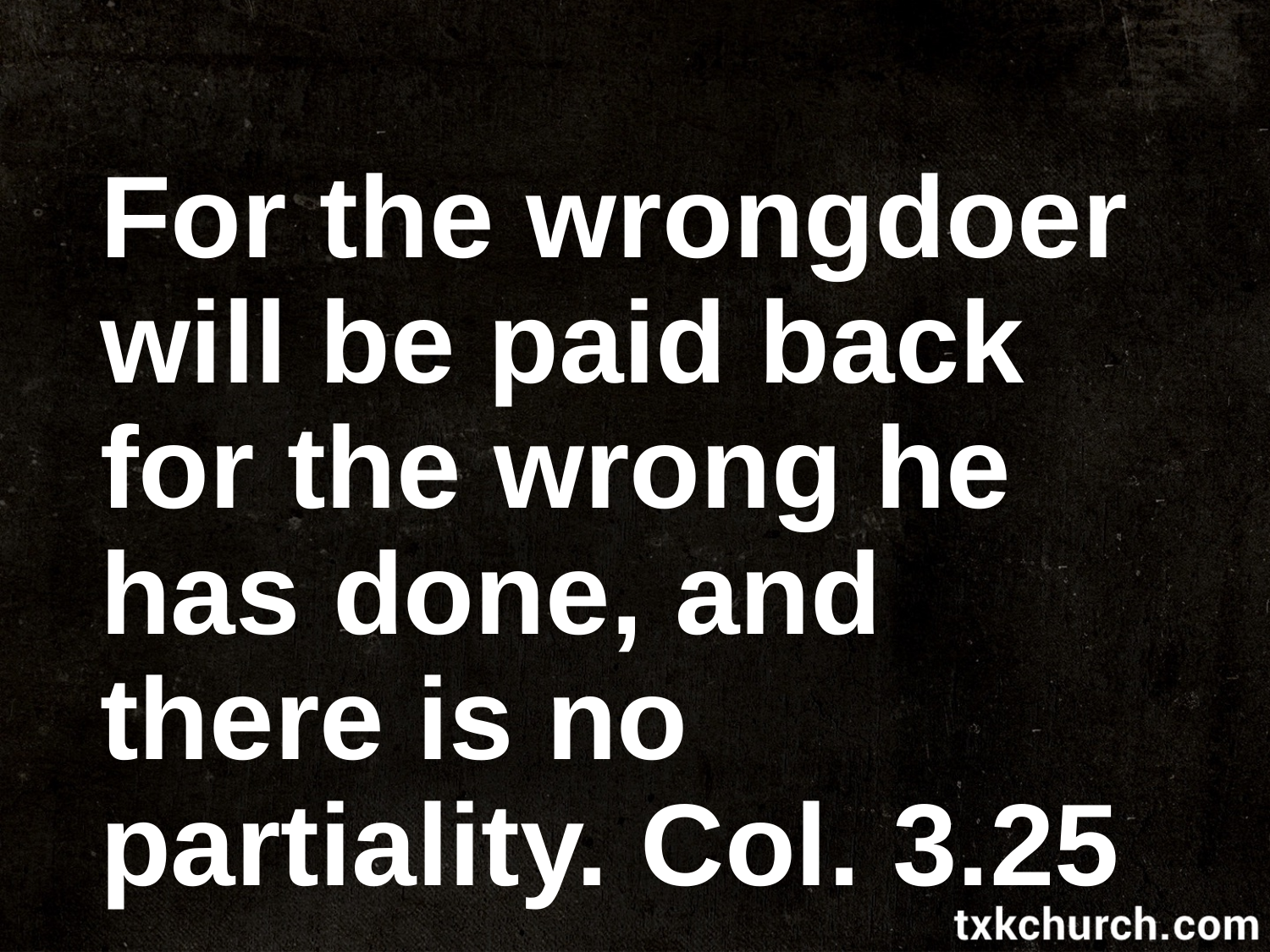

For the wrongdoer will be paid back for the wrong he has done, and there is no partiality. Col. 3.25